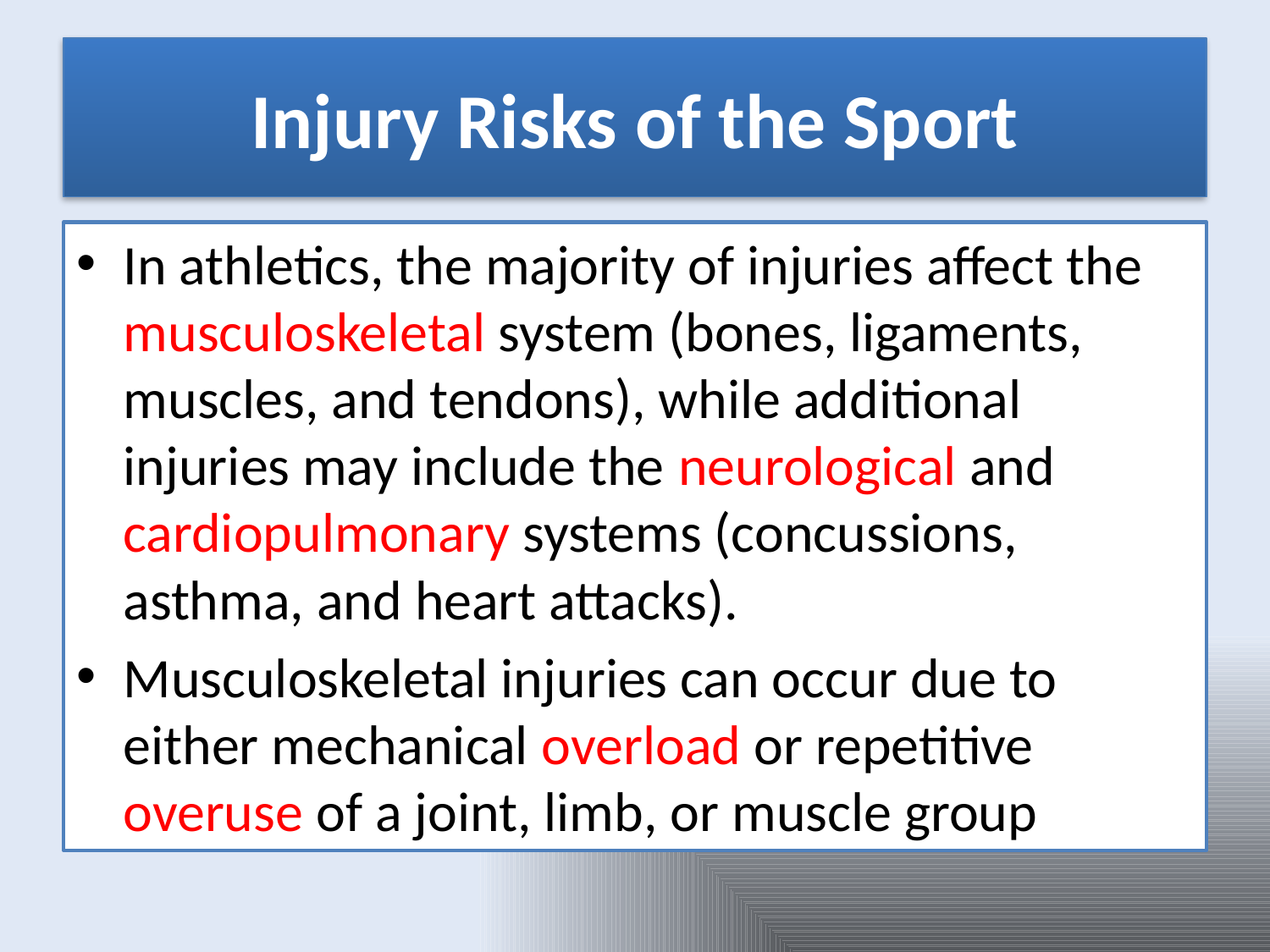

# Injury Risks of the Sport
In athletics, the majority of injuries affect the musculoskeletal system (bones, ligaments, muscles, and tendons), while additional injuries may include the neurological and cardiopulmonary systems (concussions, asthma, and heart attacks).
Musculoskeletal injuries can occur due to either mechanical overload or repetitive overuse of a joint, limb, or muscle group